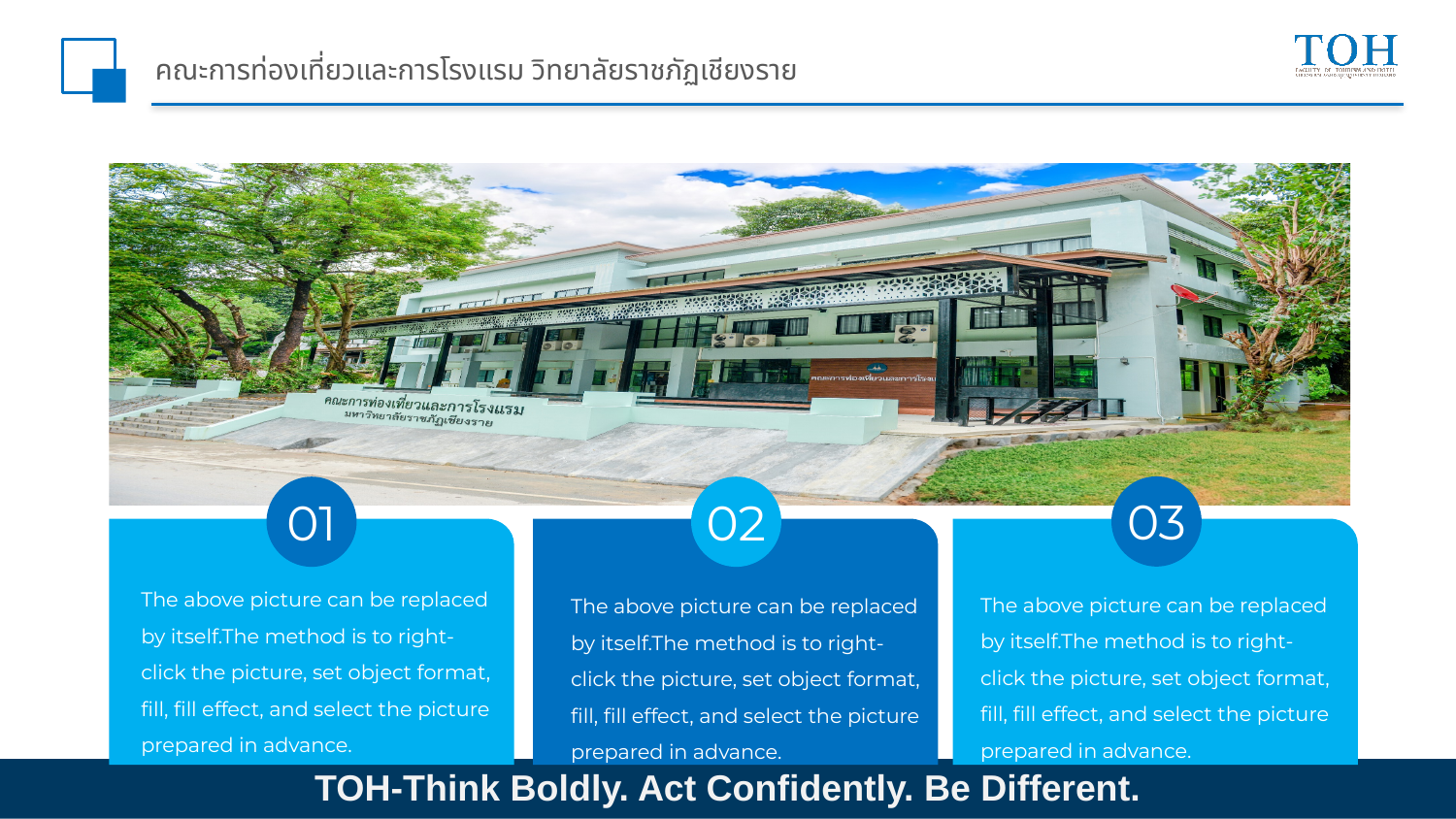

# คณะการท่องเที่ยวและการโรงแรม วิทยาลัยราชภัฏเชียงราย

03

01

02

The above picture can be replaced by itself.The method is to right-click the picture, set object format, fill, fill effect, and select the picture prepared in advance.
The above picture can be replaced by itself.The method is to right-click the picture, set object format, fill, fill effect, and select the picture prepared in advance.
The above picture can be replaced by itself.The method is to right-click the picture, set object format, fill, fill effect, and select the picture prepared in advance.